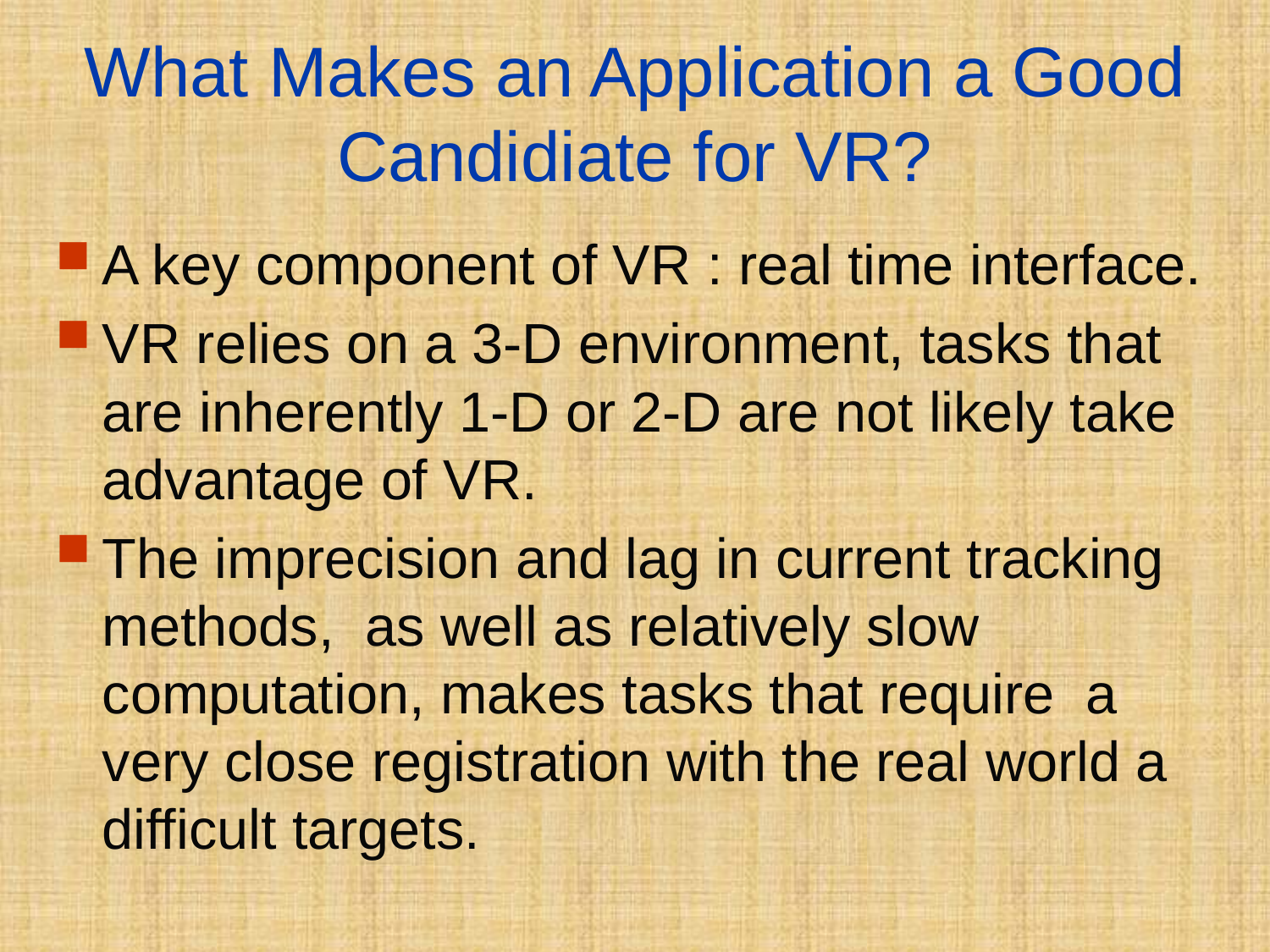

# What Makes an Application a Good Candidiate for VR?
A key component of VR : real time interface.
VR relies on a 3-D environment, tasks that are inherently 1-D or 2-D are not likely take advantage of VR.
The imprecision and lag in current tracking methods,  as well as relatively slow computation, makes tasks that require  a very close registration with the real world a difficult targets.